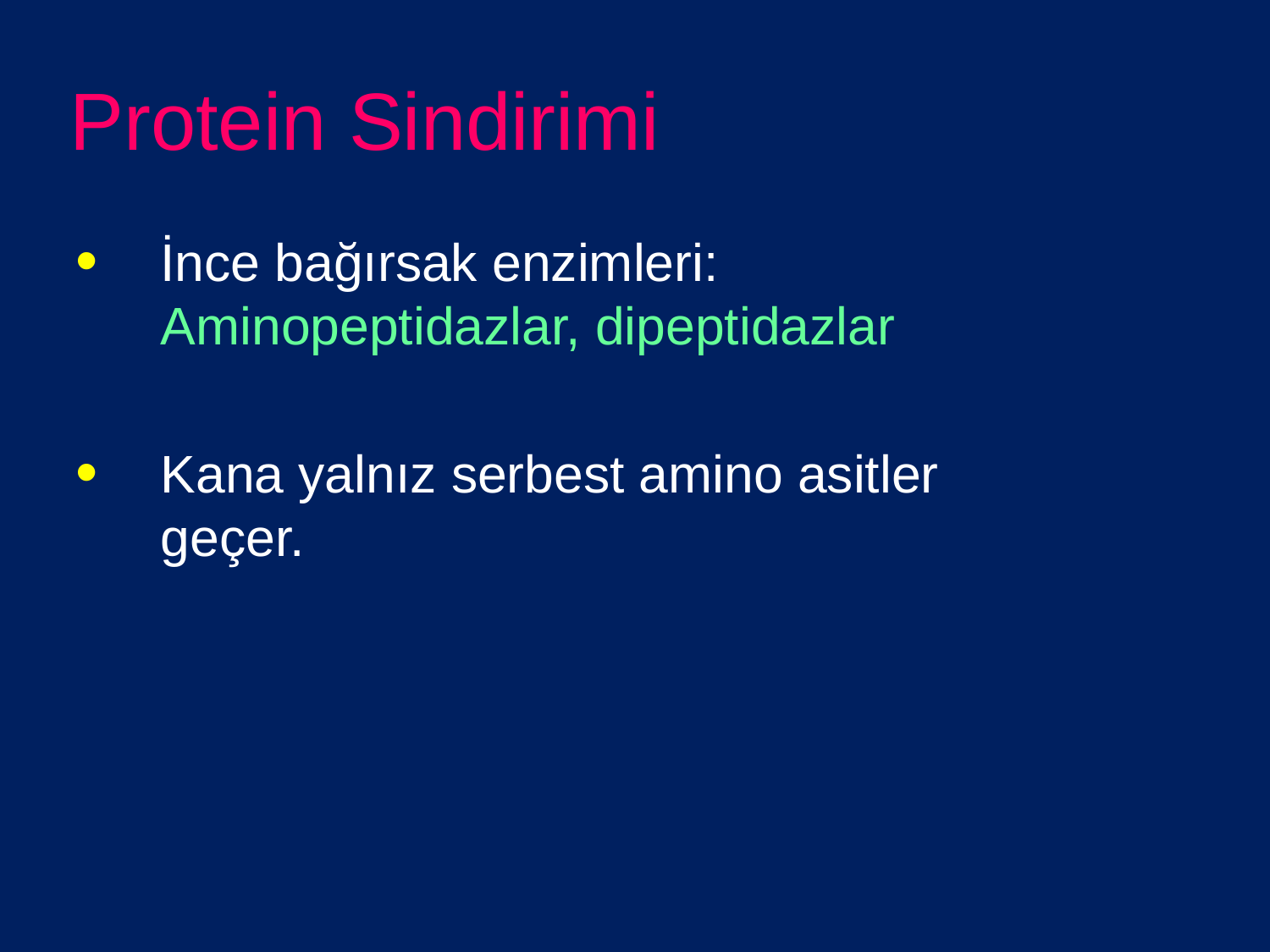

# Protein Sindirimi
İnce bağırsak enzimleri: Aminopeptidazlar, dipeptidazlar

Kana yalnız serbest amino asitler geçer.